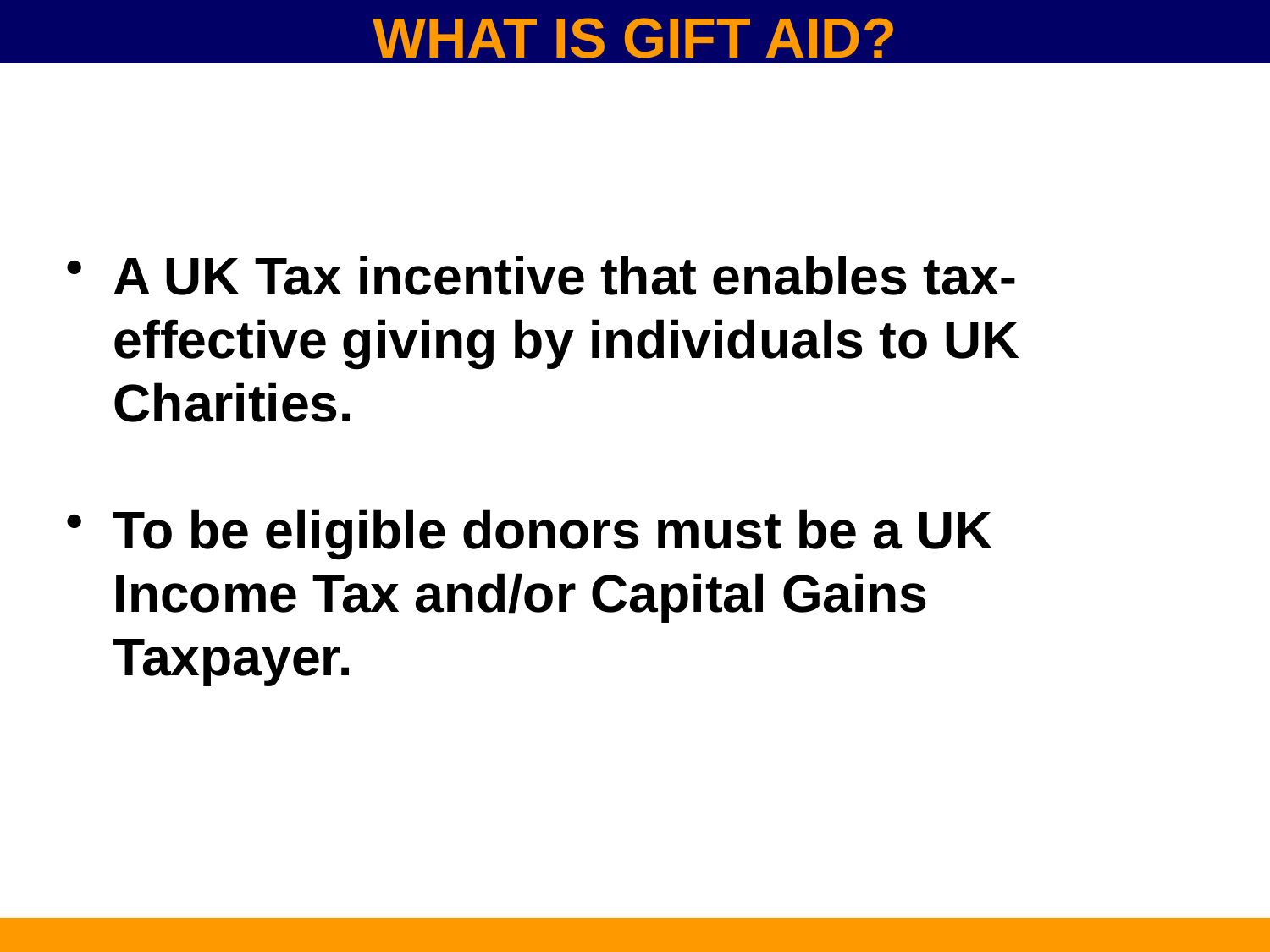

WHAT IS GIFT AID?
A UK Tax incentive that enables tax-effective giving by individuals to UK Charities.
To be eligible donors must be a UK Income Tax and/or Capital Gains Taxpayer.